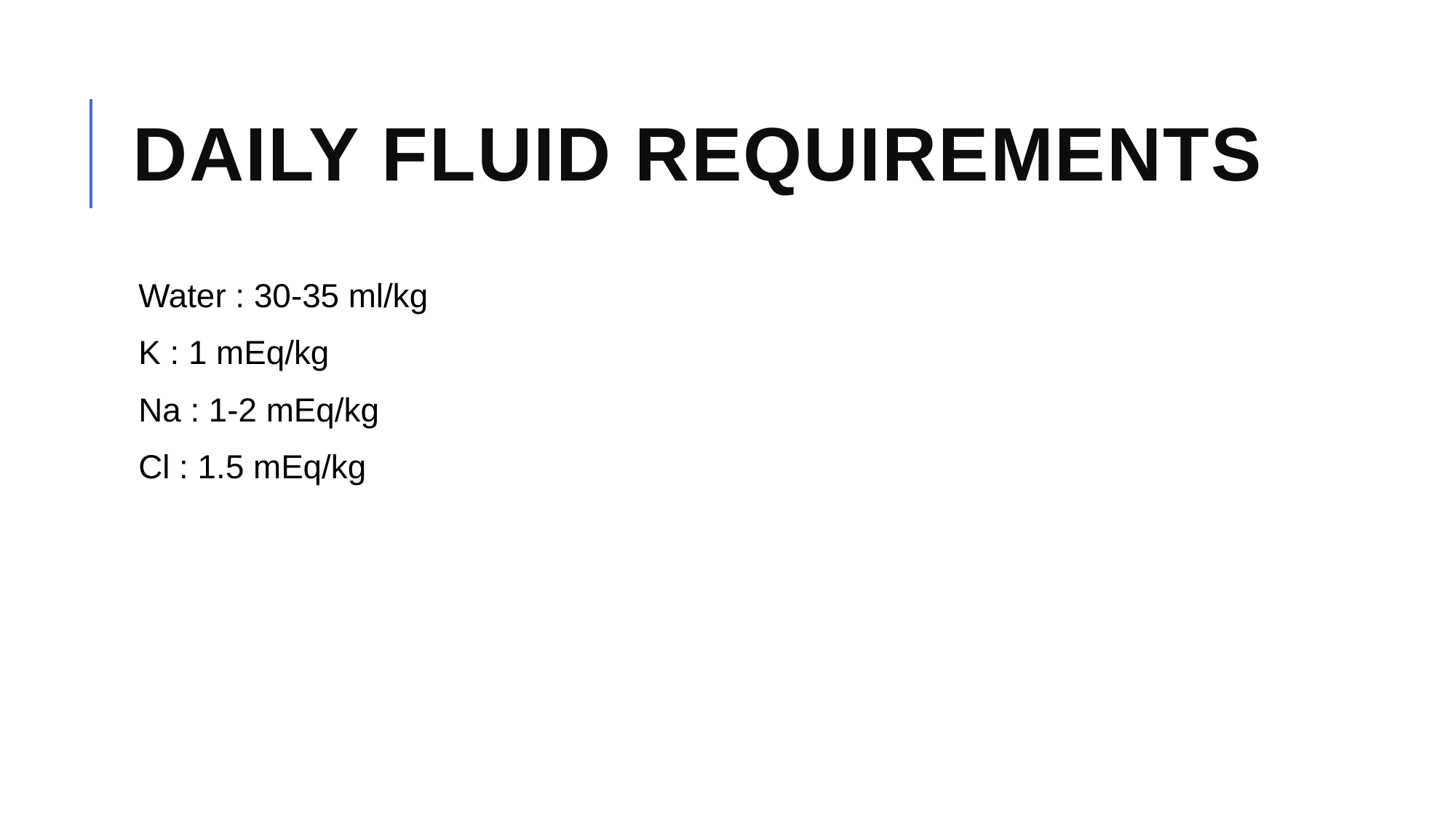

# Daily Fluid Requirements
Water : 30-35 ml/kg
K : 1 mEq/kg
Na : 1-2 mEq/kg
Cl : 1.5 mEq/kg